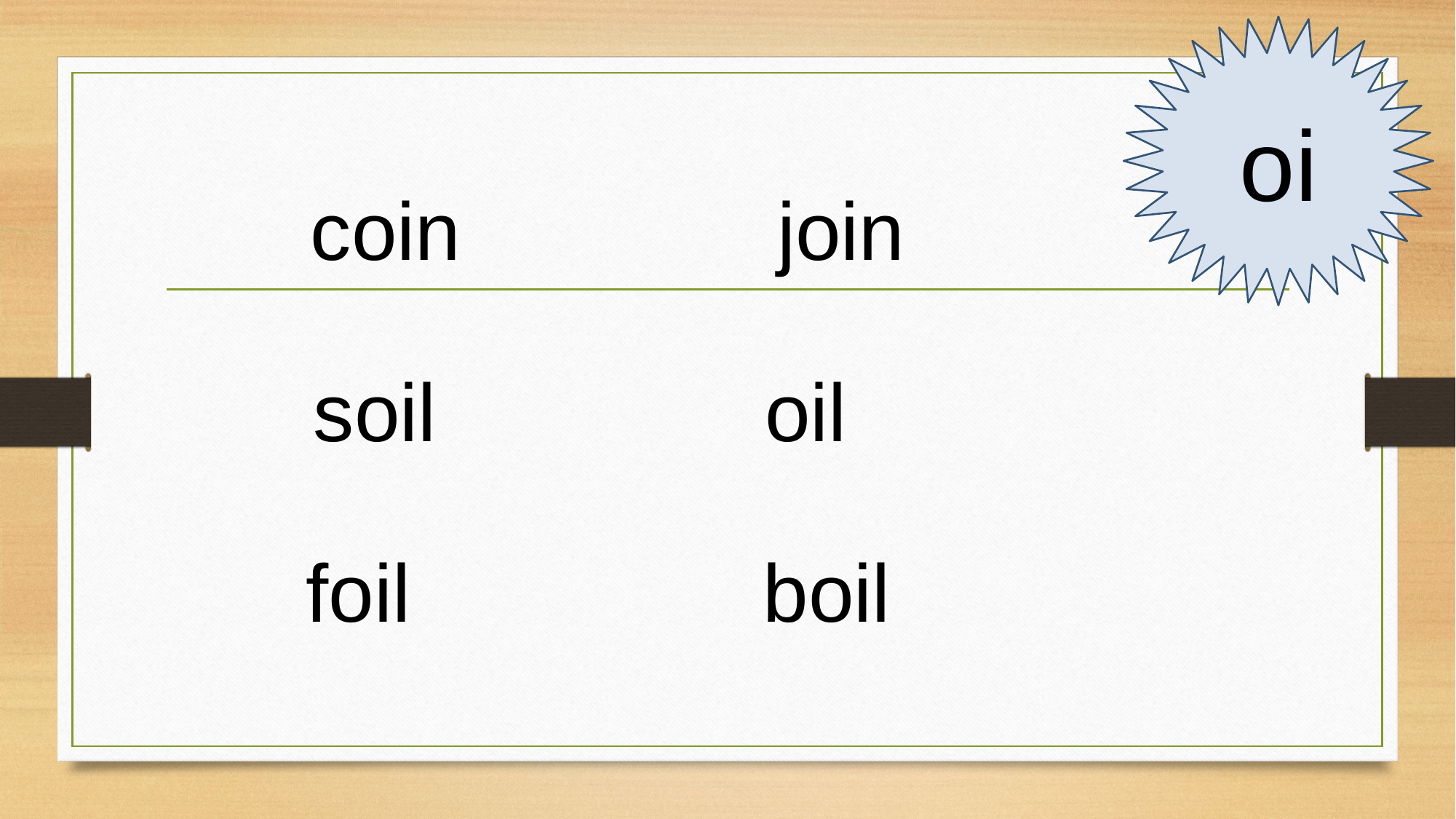

oi
coin
join
soil
oil
foil
boil